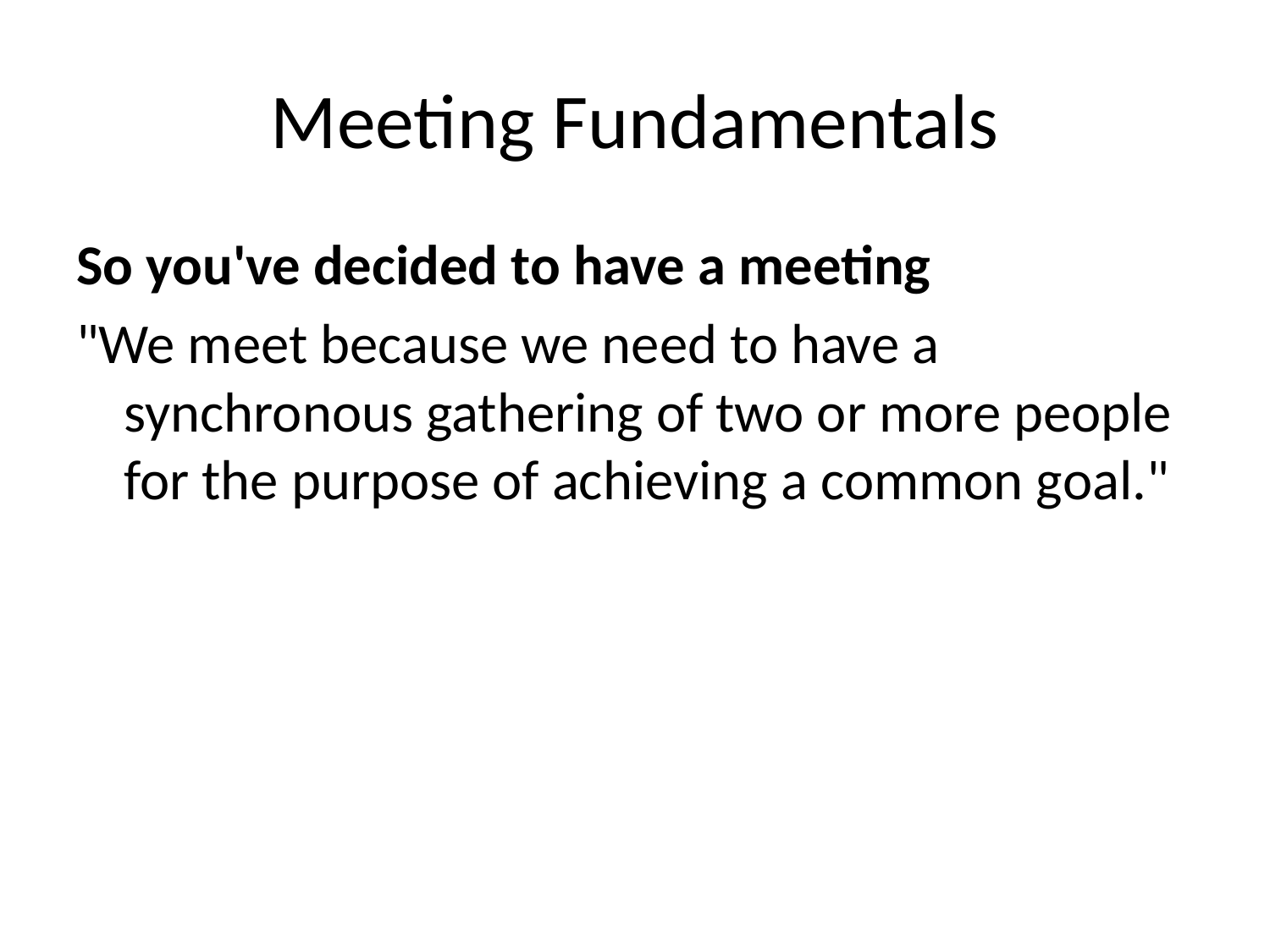

# Meeting Fundamentals
So you've decided to have a meeting
"We meet because we need to have a synchronous gathering of two or more people for the purpose of achieving a common goal."